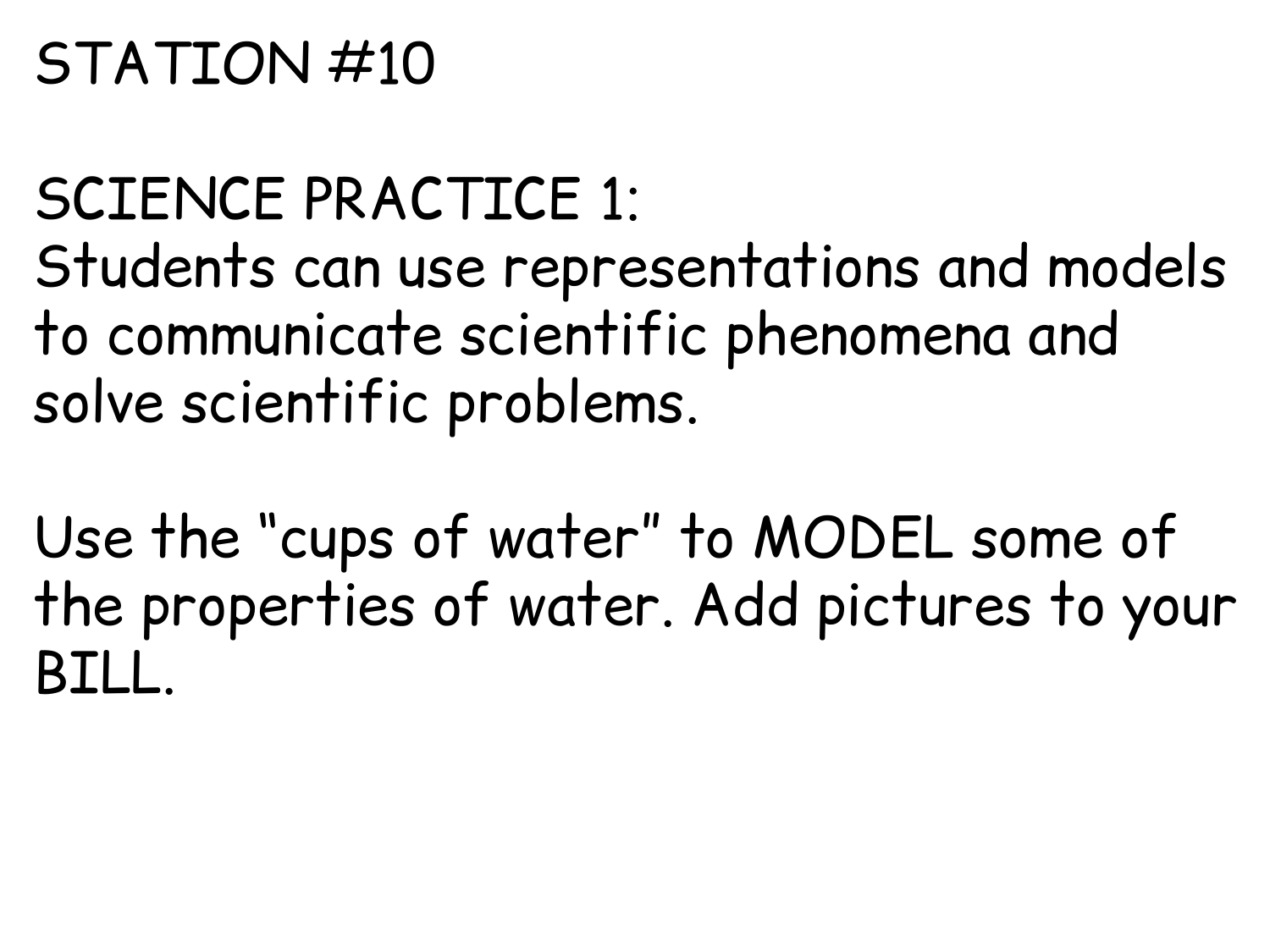

STATION #10

SCIENCE PRACTICE 1:
Students can use representations and models to communicate scientific phenomena and solve scientific problems.

Use the “cups of water” to MODEL some of the properties of water. Add pictures to your BILL.